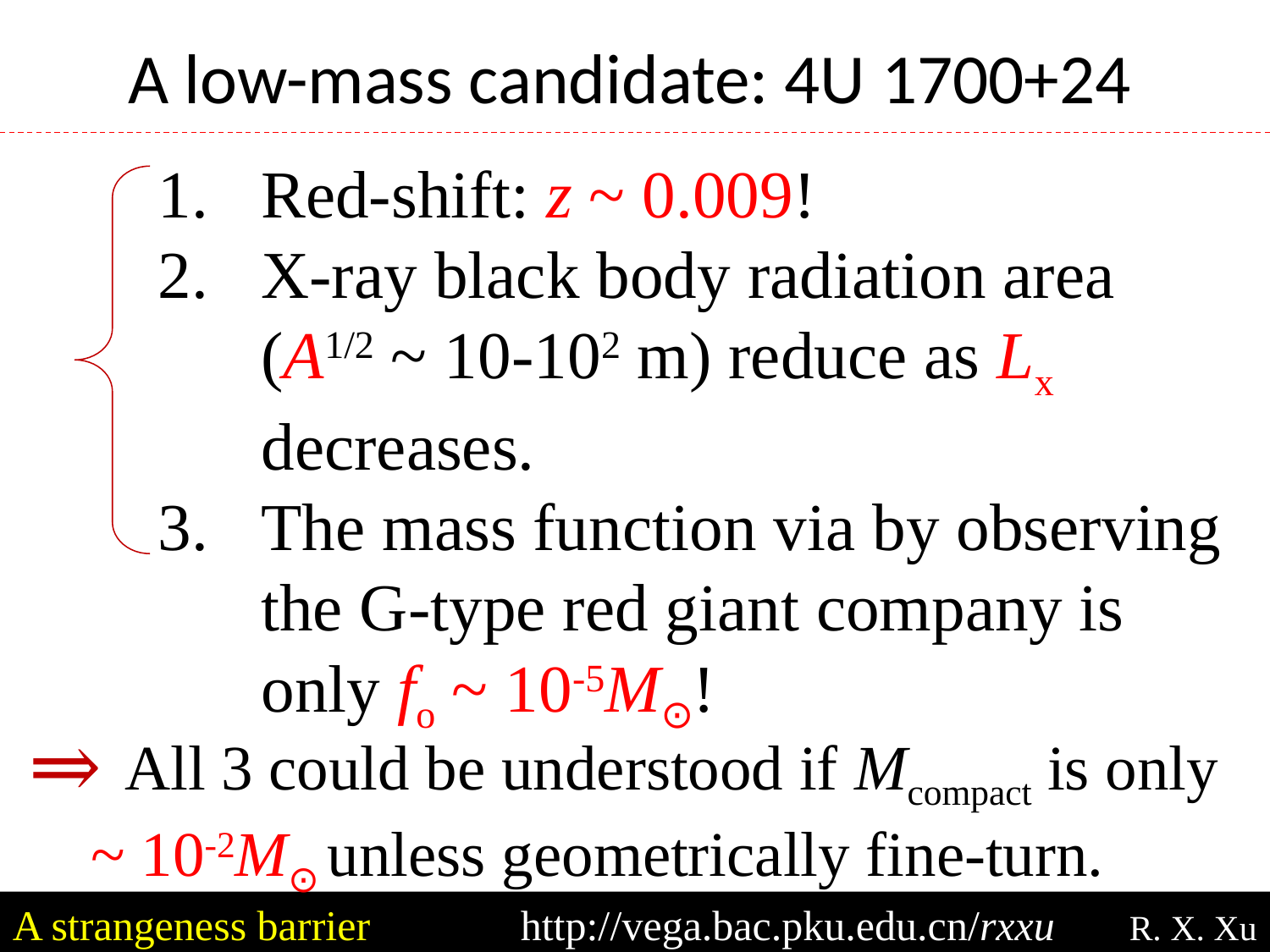

A low-mass candidate: 4U 1700+24
Red-shift: z ~ 0.009!
X-ray black body radiation area (A1/2 ~ 10-102 m) reduce as Lx decreases.
The mass function via by observing the G-type red giant company is only fo ~ 10-5M⊙!

⇒ All 3 could be understood if Mcompact is only
    ~ 10-2M⊙ unless geometrically fine-turn.
A strangeness barrier		http://vega.bac.pku.edu.cn/rxxu       R. X. Xu